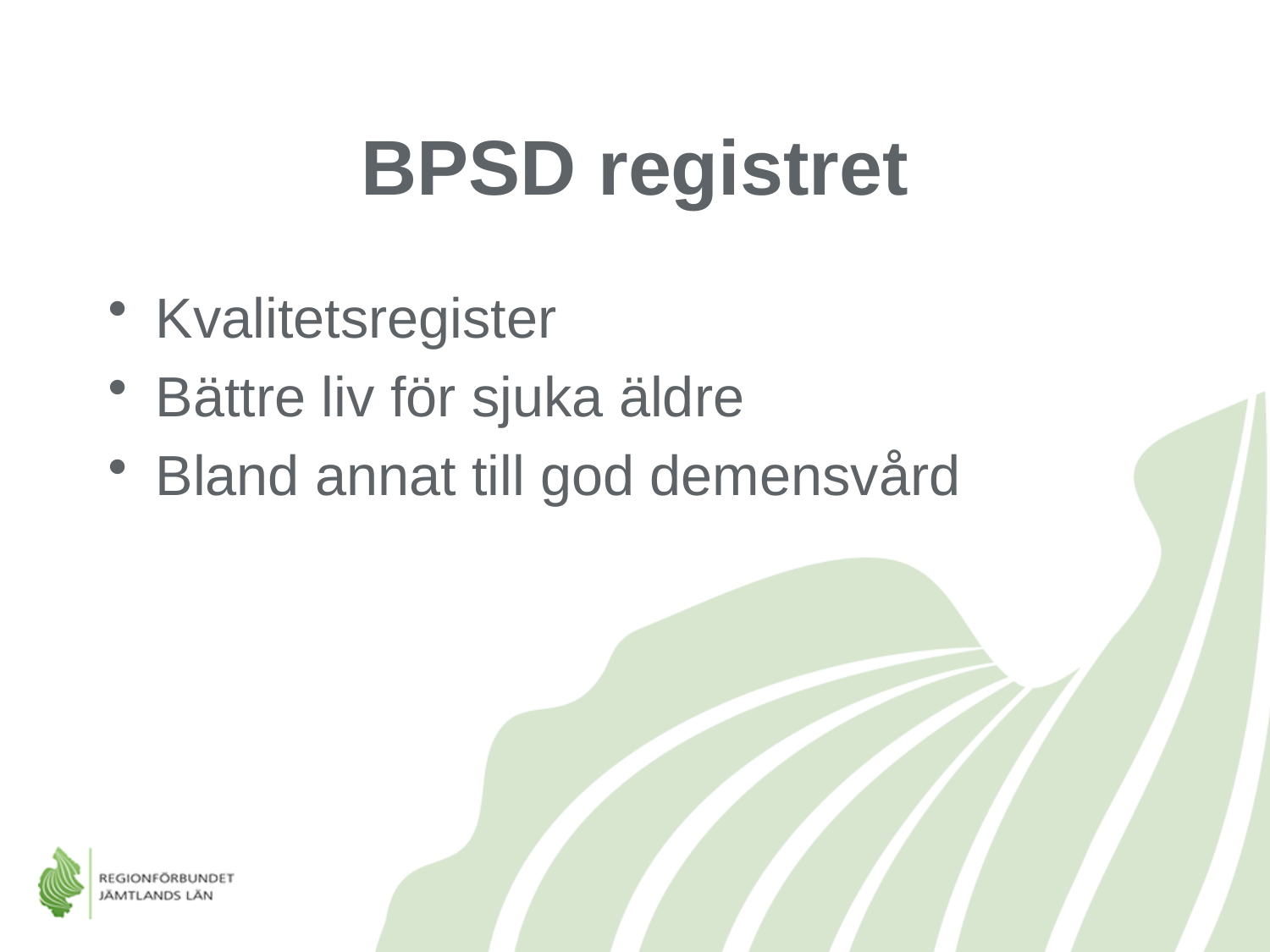

# BPSD registret
Kvalitetsregister
Bättre liv för sjuka äldre
Bland annat till god demensvård